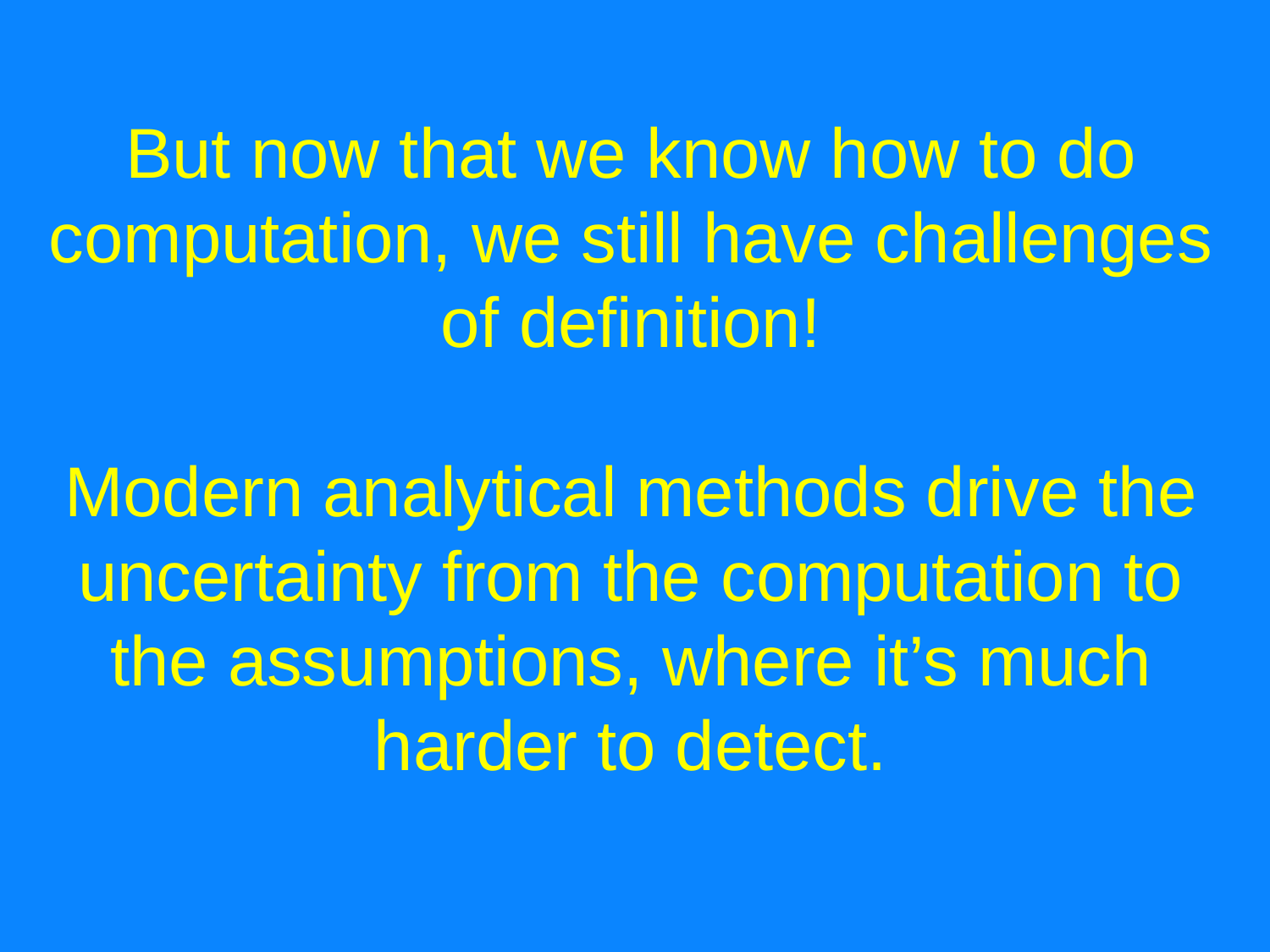

# But now that we know how to do computation, we still have challenges of definition! Modern analytical methods drive the uncertainty from the computation to the assumptions, where it’s much harder to detect.